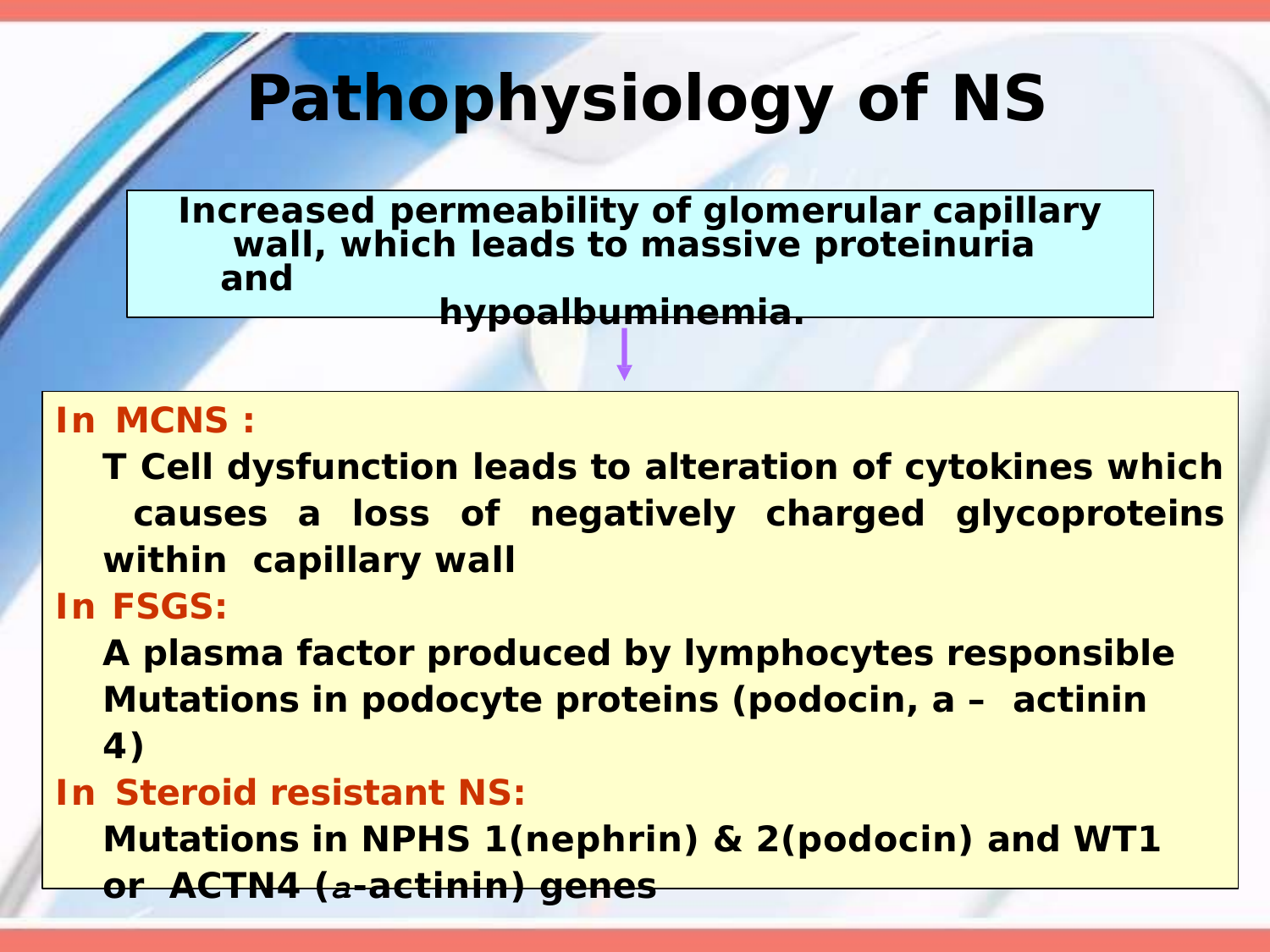

# Pathophysiology of NS

Increased permeability of glomerular capillary  wall, which leads to massive proteinuria and
hypoalbuminemia.

In MCNS :
T Cell dysfunction leads to alteration of cytokines which  causes a loss of negatively charged glycoproteins within  capillary wall
In FSGS:
A plasma factor produced by lymphocytes responsible  Mutations in podocyte proteins (podocin, a – actinin 4)
In Steroid resistant NS:
Mutations in NPHS 1(nephrin) & 2(podocin) and WT1 or  ACTN4 (a-actinin) genes